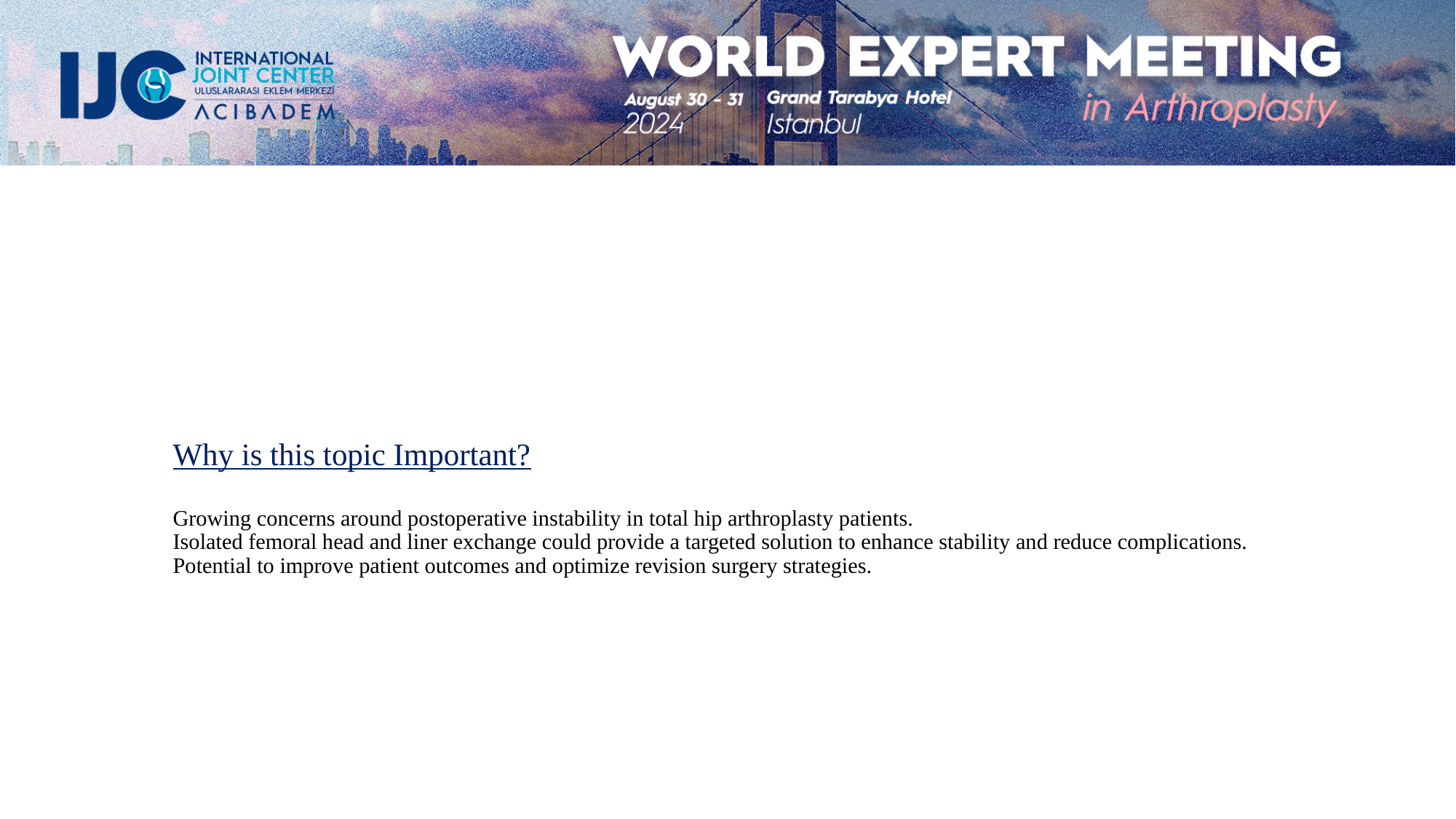

# Why is this topic Important? Growing concerns around postoperative instability in total hip arthroplasty patients. Isolated femoral head and liner exchange could provide a targeted solution to enhance stability and reduce complications. Potential to improve patient outcomes and optimize revision surgery strategies.